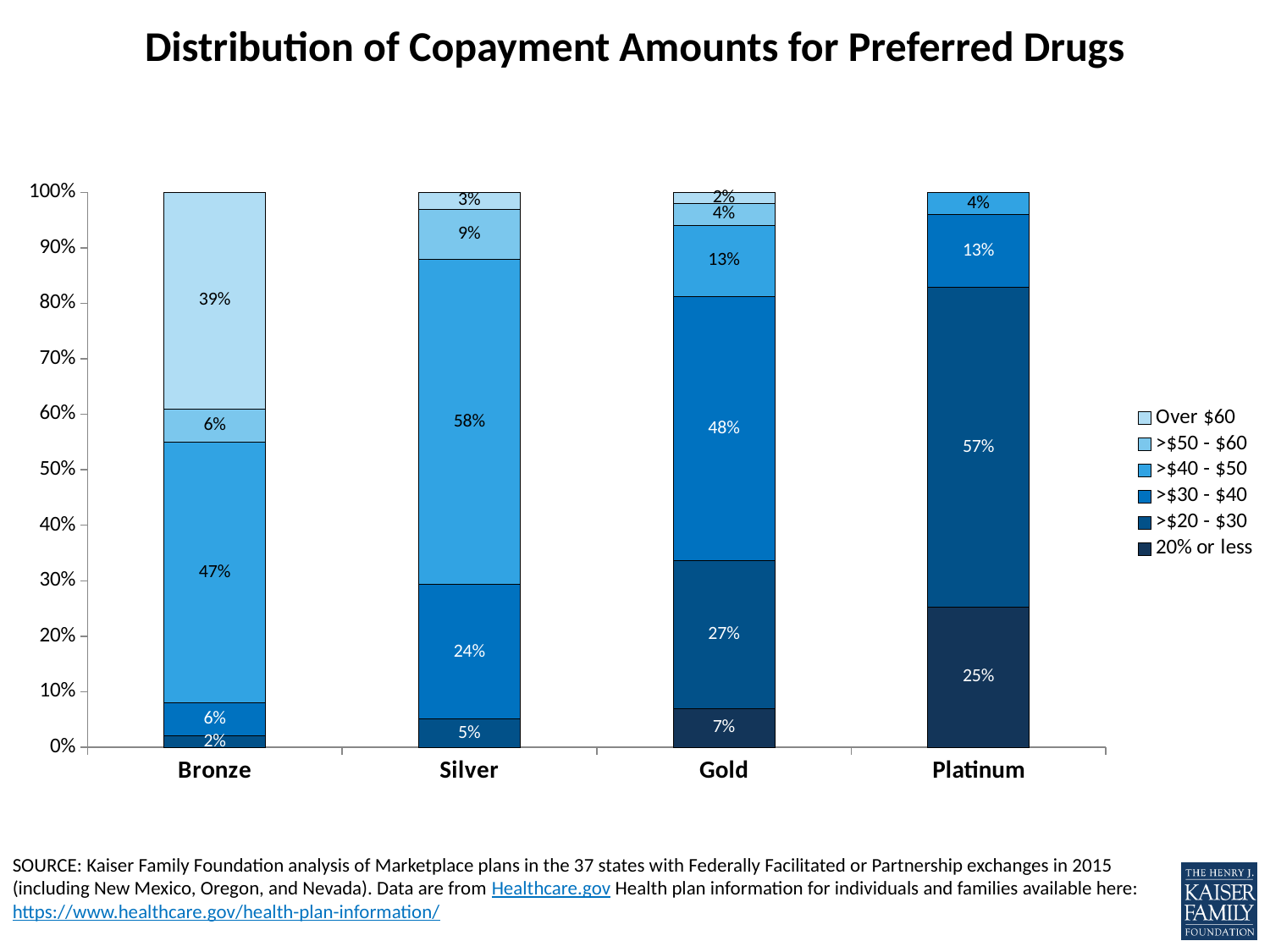

# Distribution of Copayment Amounts for Preferred Drugs

### Chart

| Category | 20% or less | >$20 - $30 | >$30 - $40 | >$40 - $50 | >$50 - $60 | Over $60 |
|---|---|---|---|---|---|---|
| Bronze | 0.0 | 0.02 | 0.06 | 0.47 | 0.06 | 0.39 |
| Silver | 0.0 | 0.05 | 0.24 | 0.58 | 0.09 | 0.03 |
| Gold | 0.07 | 0.27 | 0.48 | 0.13 | 0.04 | 0.02 |
| Platinum | 0.25 | 0.57 | 0.13 | 0.04 | 0.0 | 0.0 |